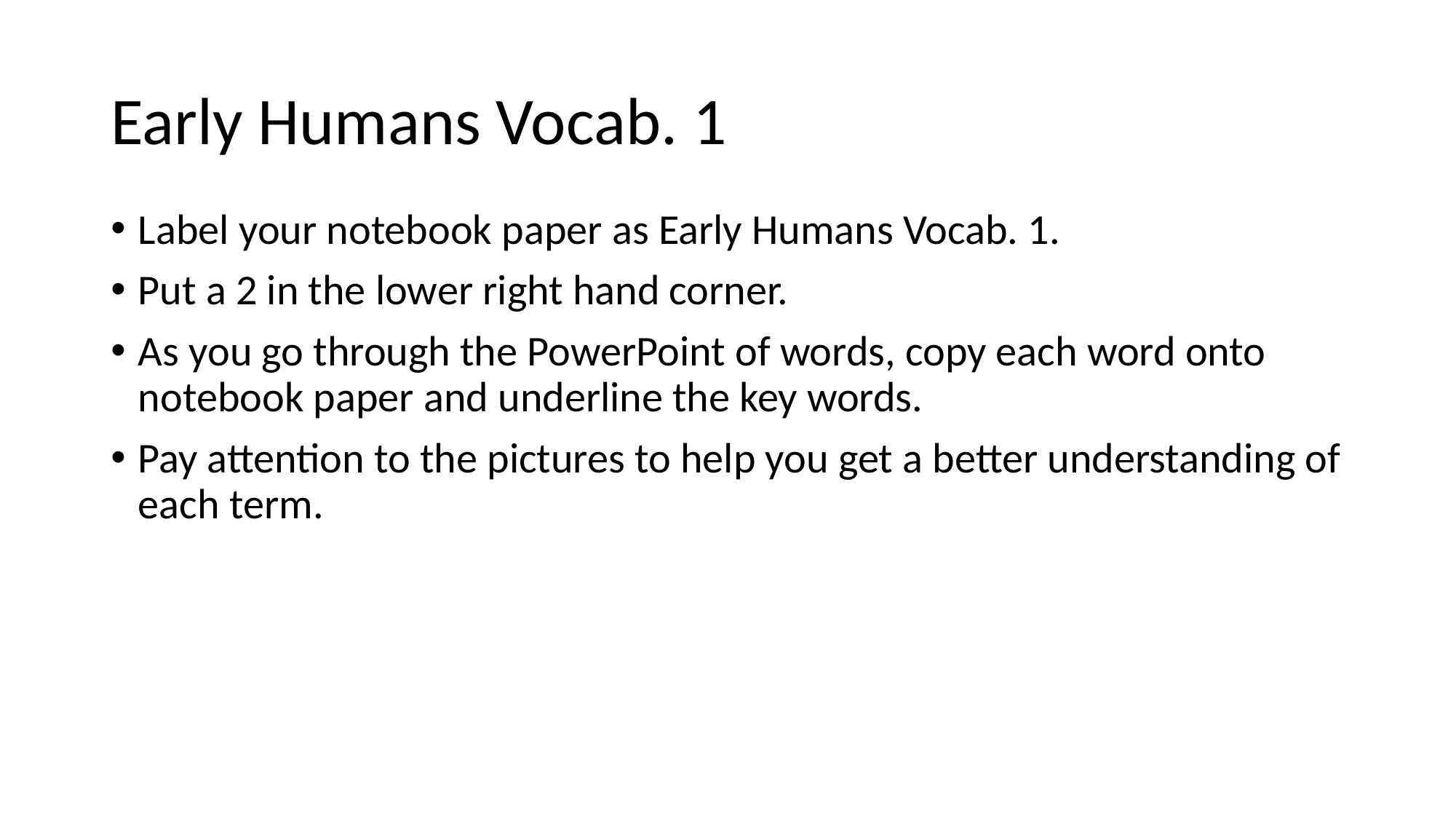

# Early Humans Vocab. 1
Label your notebook paper as Early Humans Vocab. 1.
Put a 2 in the lower right hand corner.
As you go through the PowerPoint of words, copy each word onto notebook paper and underline the key words.
Pay attention to the pictures to help you get a better understanding of each term.